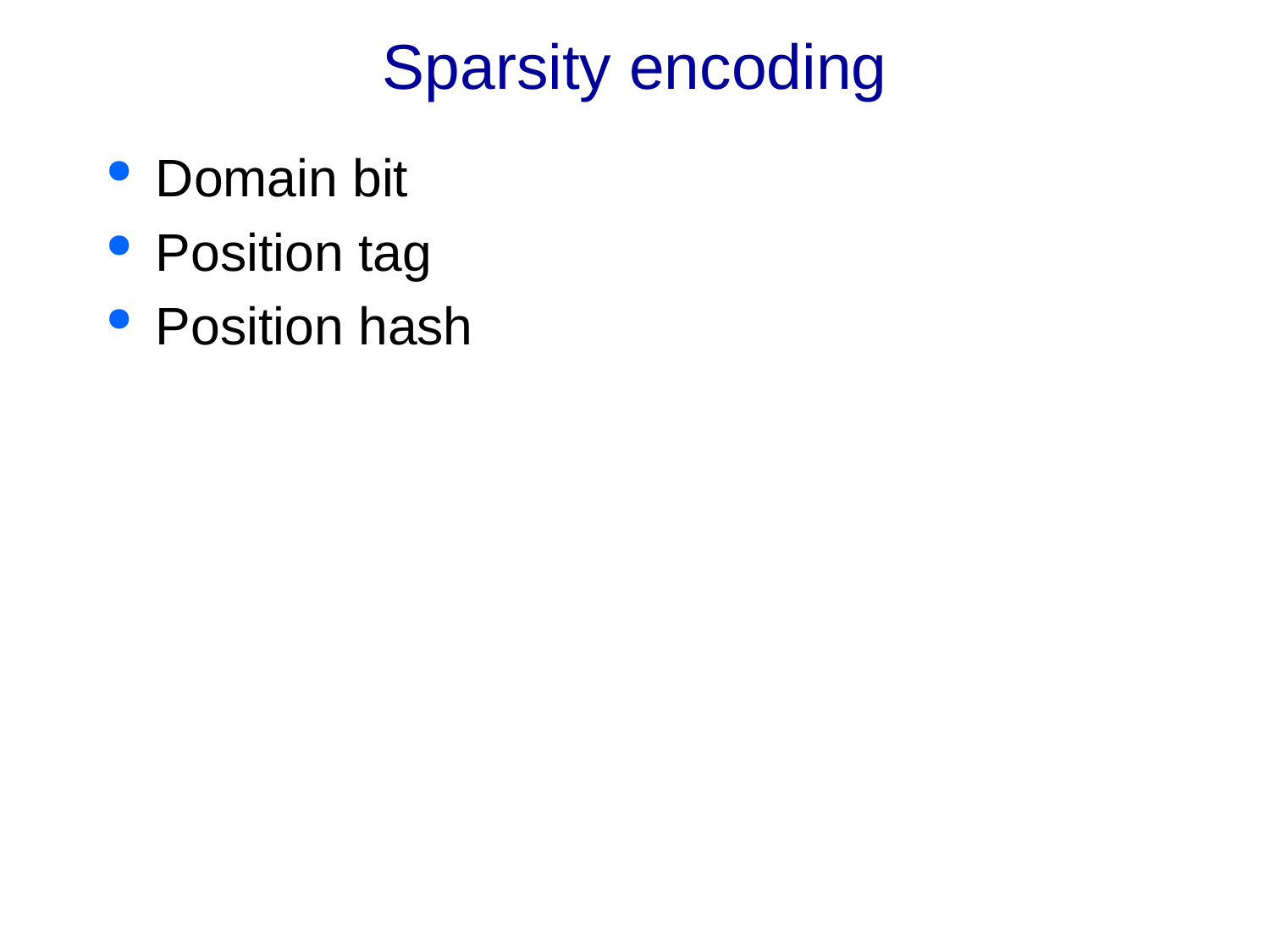

# Sparsity encoding
Domain bit
Position tag
Position hash